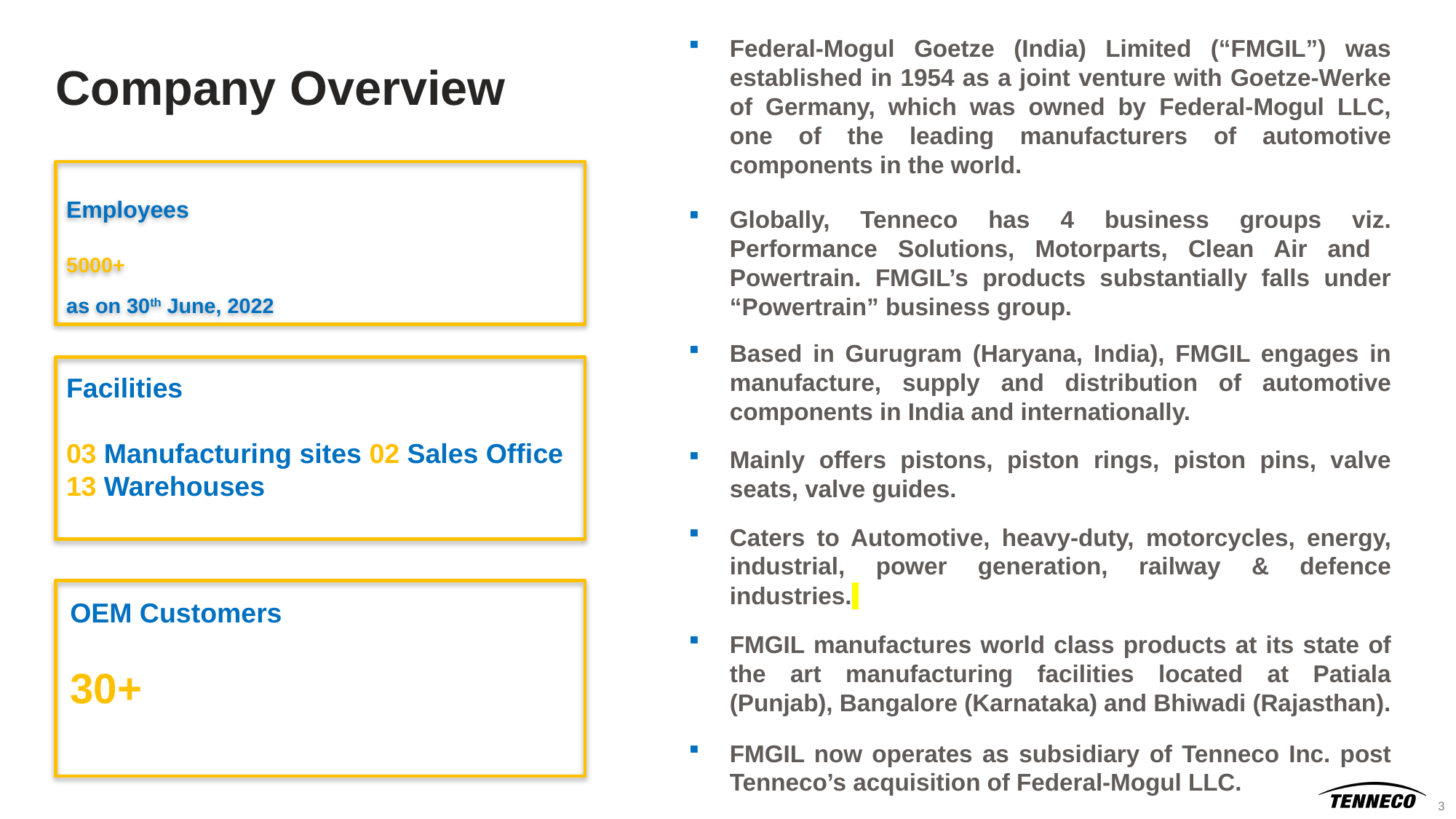

Federal-Mogul Goetze (India) Limited (“FMGIL”) was established in 1954 as a joint venture with Goetze-Werke of Germany, which was owned by Federal-Mogul LLC, one of the leading manufacturers of automotive components in the world.

Globally, Tenneco has 4 business groups viz. Performance Solutions, Motorparts, Clean Air and  Powertrain. FMGIL’s products substantially falls under “Powertrain” business group.

Based in Gurugram (Haryana, India), FMGIL engages in manufacture, supply and distribution of automotive components in India and internationally.

Mainly offers pistons, piston rings, piston pins, valve seats, valve guides.

Caters to Automotive, heavy-duty, motorcycles, energy, industrial, power generation, railway & defence industries.

FMGIL manufactures world class products at its state of the art manufacturing facilities located at Patiala (Punjab), Bangalore (Karnataka) and Bhiwadi (Rajasthan).

FMGIL now operates as subsidiary of Tenneco Inc. post Tenneco’s acquisition of Federal-Mogul LLC.
Company Overview

Employees

5000+

as on 30th June, 2022

Facilities

03 Manufacturing sites 02 Sales Office
13 Warehouses

OEM Customers

30+

3